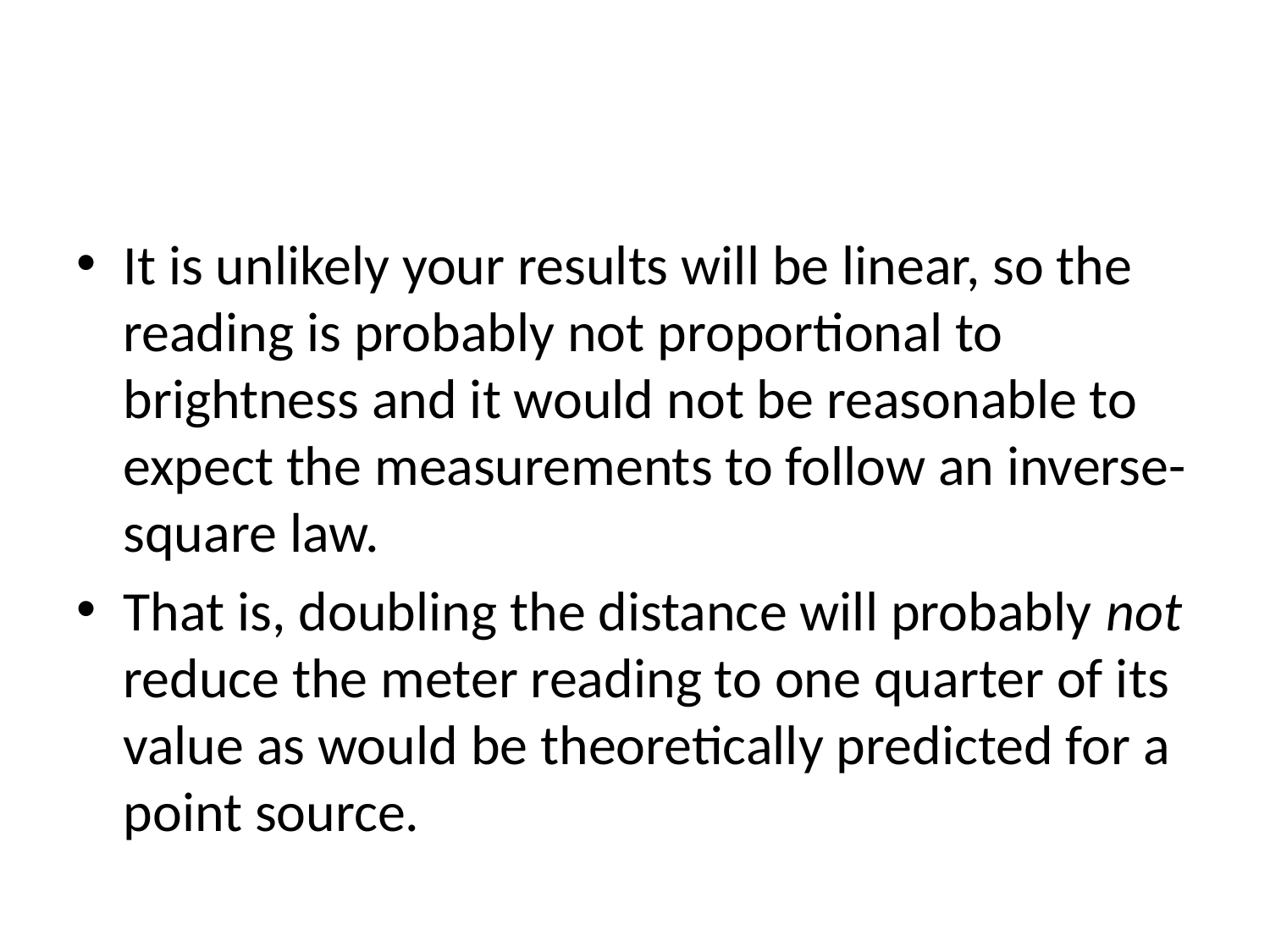

#
It is unlikely your results will be linear, so the reading is probably not proportional to brightness and it would not be reasonable to expect the measurements to follow an inverse-square law.
That is, doubling the distance will probably not reduce the meter reading to one quarter of its value as would be theoretically predicted for a point source.